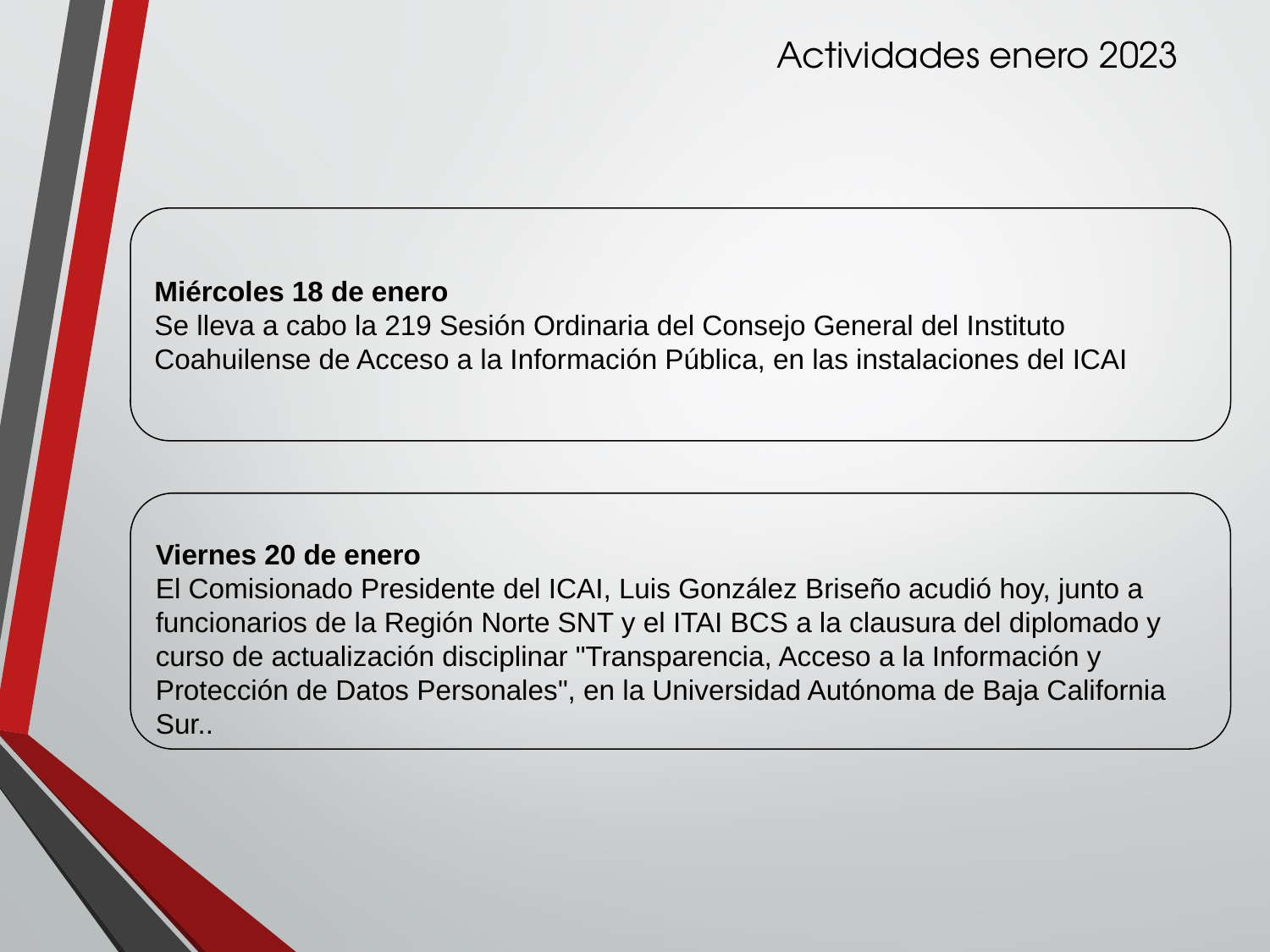

Actividades enero 2023
Miércoles 18 de enero
Se lleva a cabo la 219 Sesión Ordinaria del Consejo General del Instituto Coahuilense de Acceso a la Información Pública, en las instalaciones del ICAI

Viernes 20 de enero
El Comisionado Presidente del ICAI, Luis González Briseño acudió hoy, junto a funcionarios de la Región Norte SNT y el ITAI BCS a la clausura del diplomado y curso de actualización disciplinar "Transparencia, Acceso a la Información y Protección de Datos Personales", en la Universidad Autónoma de Baja California Sur..